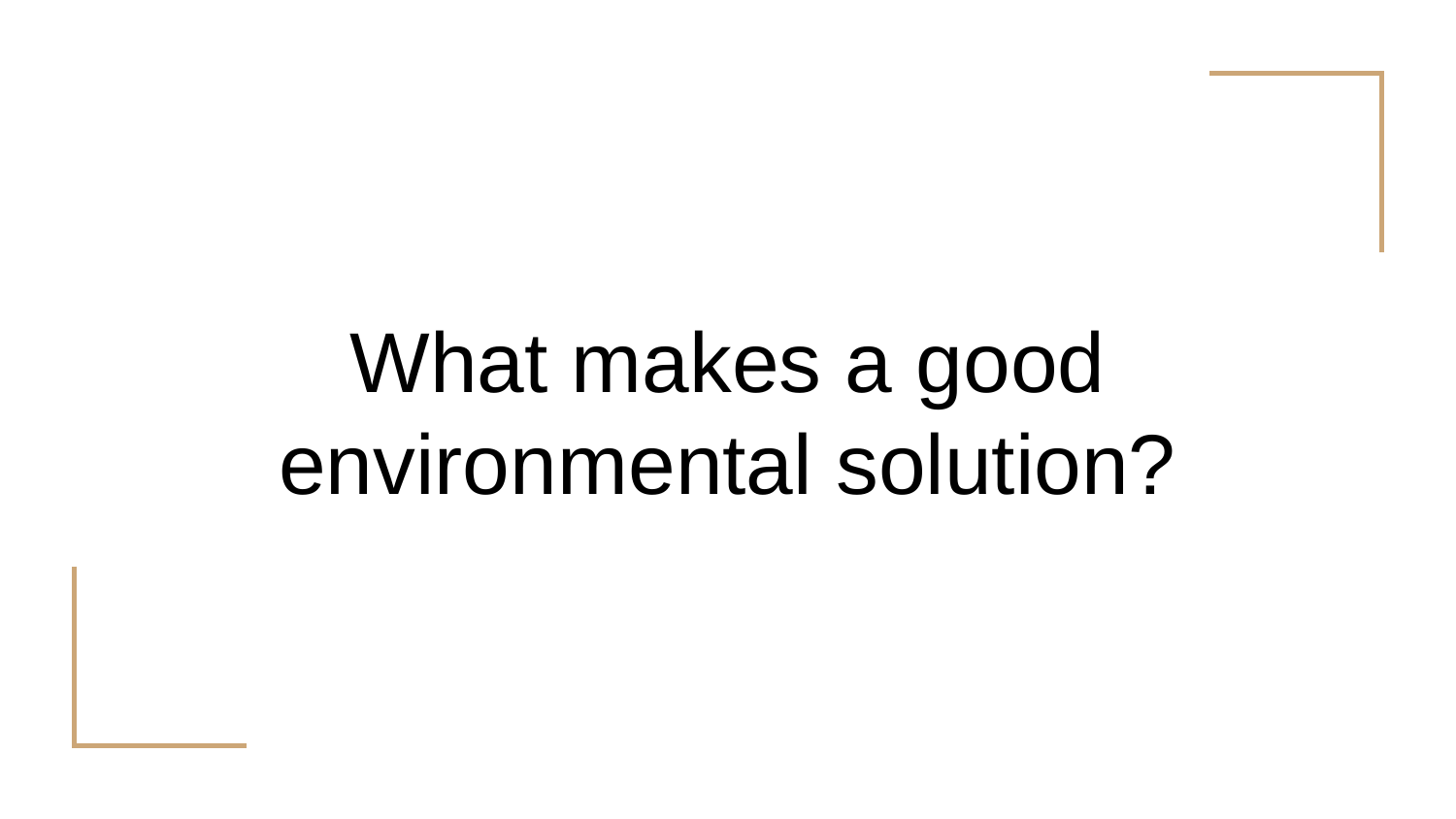

# What makes a good environmental solution?